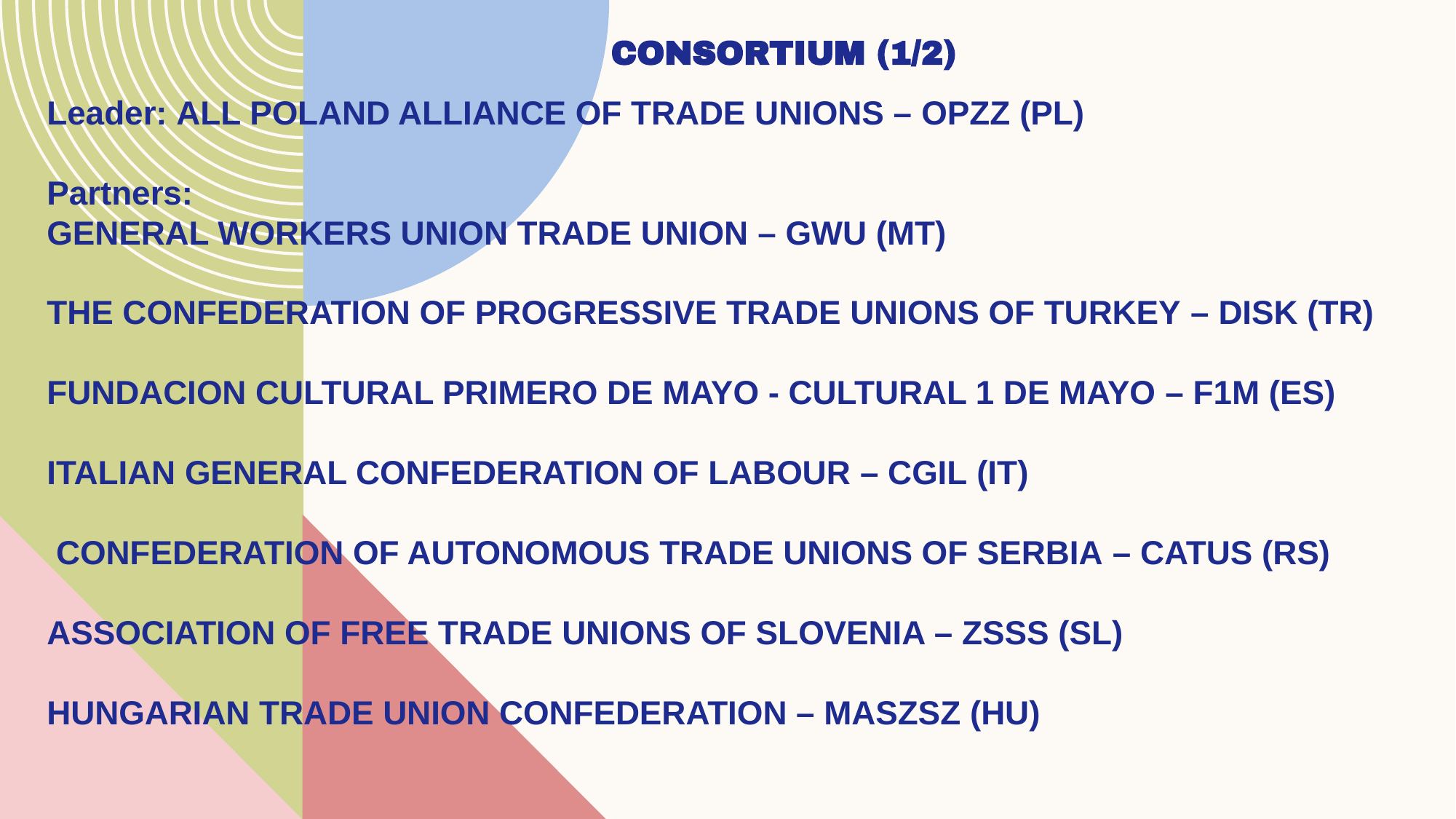

CONSORtium (1/2)
# Leader: ALL POLAND ALLIANCE OF TRADE UNIONS – OPZZ (PL) Partners: GENERAL WORKERS UNION TRADE UNION – GWU (MT) THE CONFEDERATION OF PROGRESSIVE TRADE UNIONS OF TURKEY – DISK (TR) FUNDACION CULTURAL PRIMERO DE MAYO - CULTURAL 1 DE MAYO – F1m (ES) Italian General Confederation of Labour – CGIL (IT) Confederation of Autonomous Trade Unions of Serbia – CATUS (rs) Association of Free Trade Unions of Slovenia – zsss (sl) HUNGARIAN TRADE UNION CONFEDERATION – MASZSZ (HU)